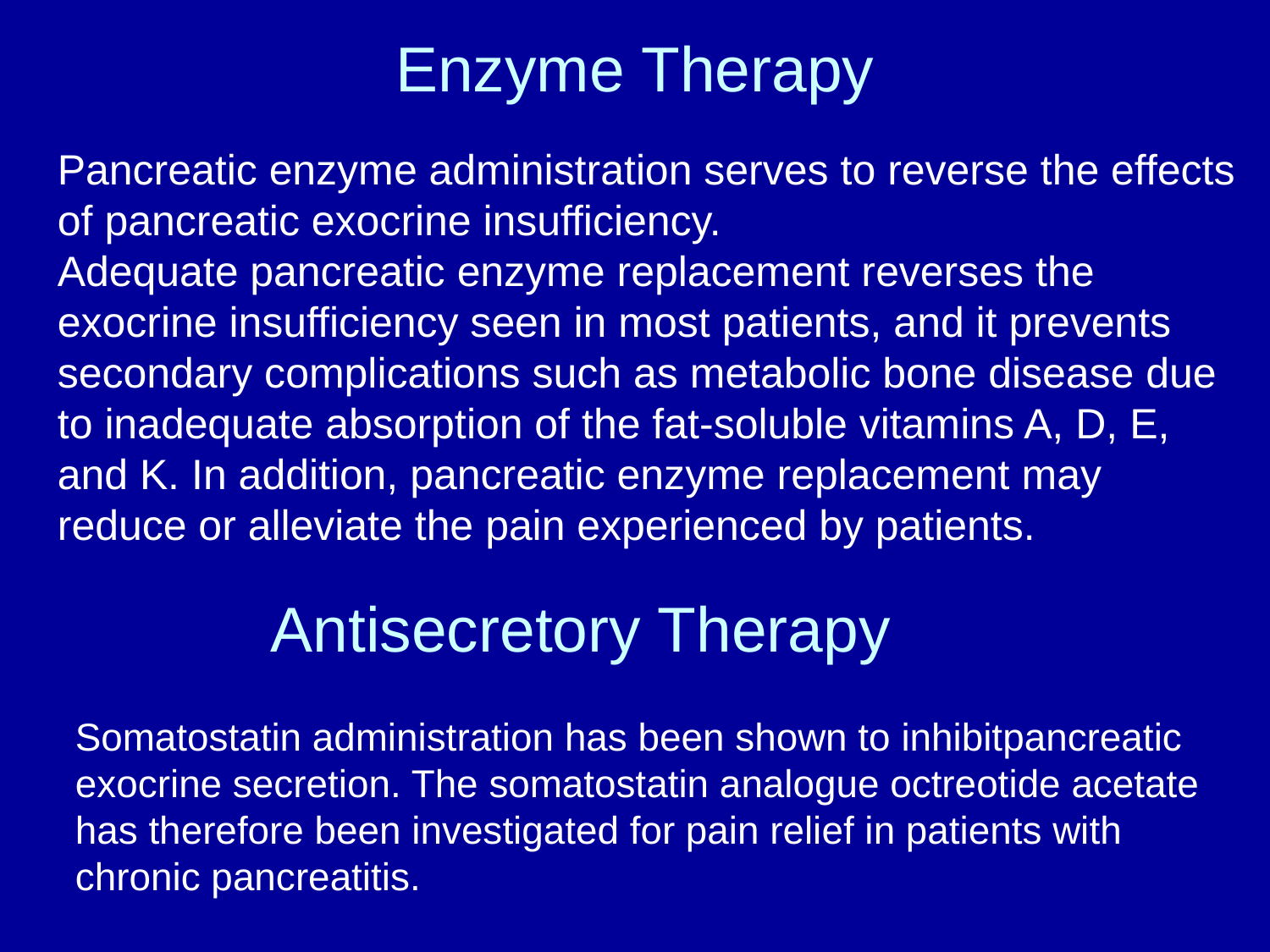

Enzyme Therapy
Pancreatic enzyme administration serves to reverse the effects of pancreatic exocrine insufficiency.
Adequate pancreatic enzyme replacement reverses the exocrine insufficiency seen in most patients, and it prevents secondary complications such as metabolic bone disease due to inadequate absorption of the fat-soluble vitamins A, D, E, and K. In addition, pancreatic enzyme replacement may reduce or alleviate the pain experienced by patients.

# Antisecretory Therapy
Somatostatin administration has been shown to inhibitpancreatic exocrine secretion. The somatostatin analogue octreotide acetate has therefore been investigated for pain relief in patients with chronic pancreatitis.